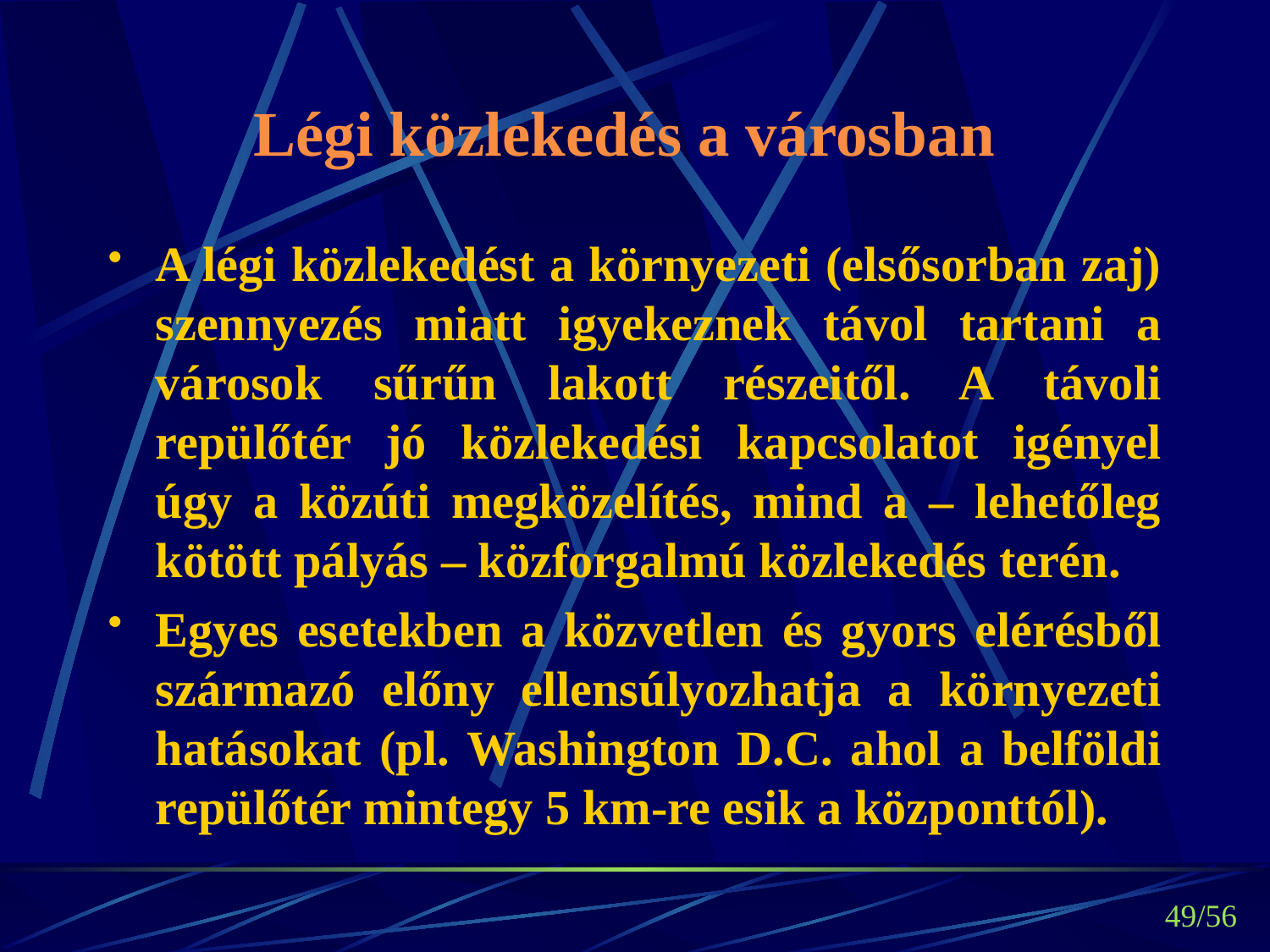

# Légi közlekedés a városban
A légi közlekedést a környezeti (elsősorban zaj) szennyezés miatt igyekeznek távol tartani a városok sűrűn lakott részeitől. A távoli repülőtér jó közlekedési kapcsolatot igényel úgy a közúti megközelítés, mind a – lehetőleg kötött pályás – közforgalmú közlekedés terén.
Egyes esetekben a közvetlen és gyors elérésből származó előny ellensúlyozhatja a környezeti hatásokat (pl. Washington D.C. ahol a belföldi repülőtér mintegy 5 km-re esik a központtól).
49/56